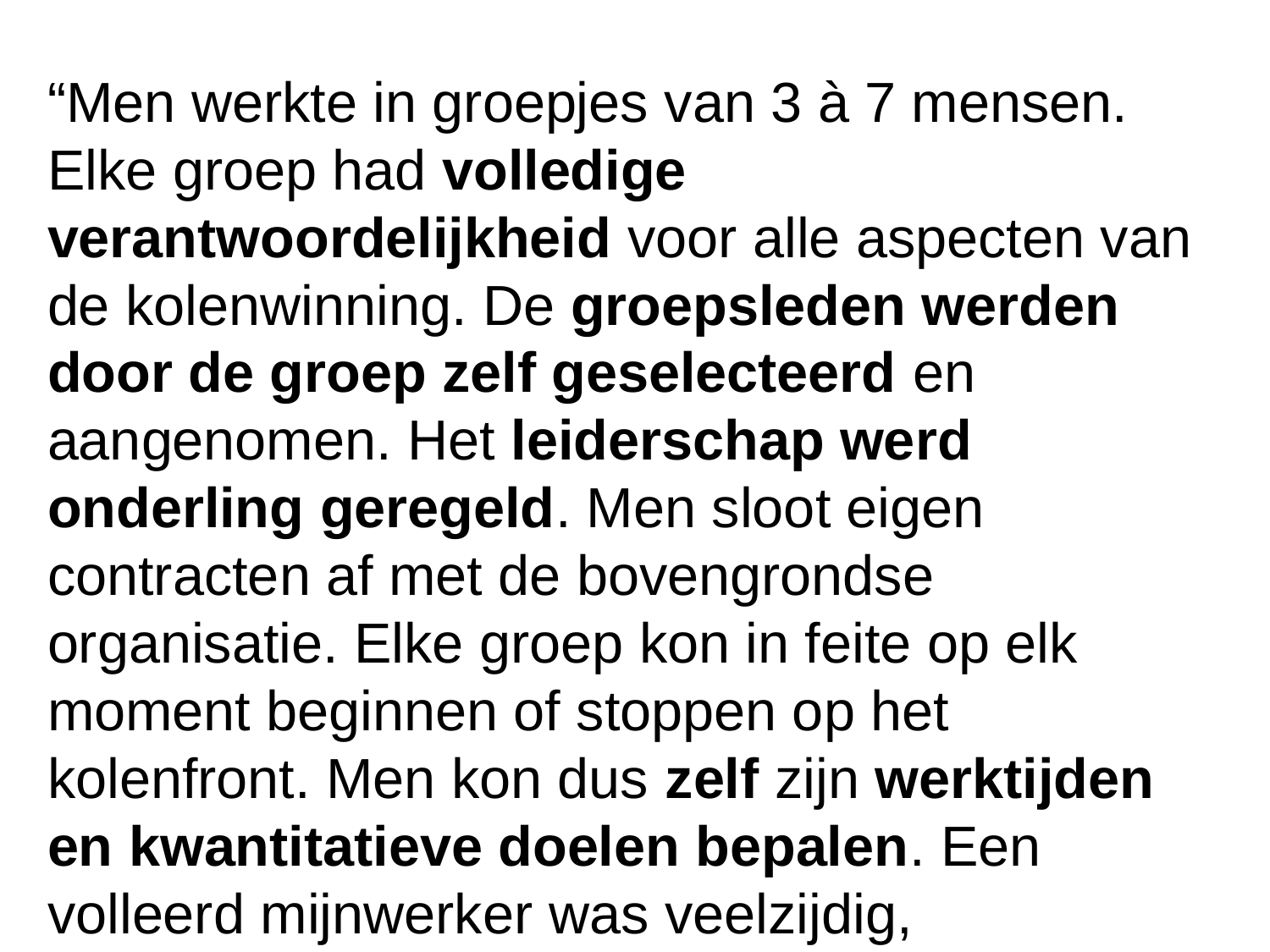

“Men werkte in groepjes van 3 à 7 mensen. Elke groep had volledige verantwoordelijkheid voor alle aspecten van de kolenwinning. De groepsleden werden door de groep zelf geselecteerd en aangenomen. Het leiderschap werd onderling geregeld. Men sloot eigen contracten af met de bovengrondse organisatie. Elke groep kon in feite op elk moment beginnen of stoppen op het kolenfront. Men kon dus zelf zijn werktijden en kwantitatieve doelen bepalen. Een volleerd mijnwerker was veelzijdig, ambachtelijk geschoold en ontleende daaraan een aanzienlijke beroepstrots.”